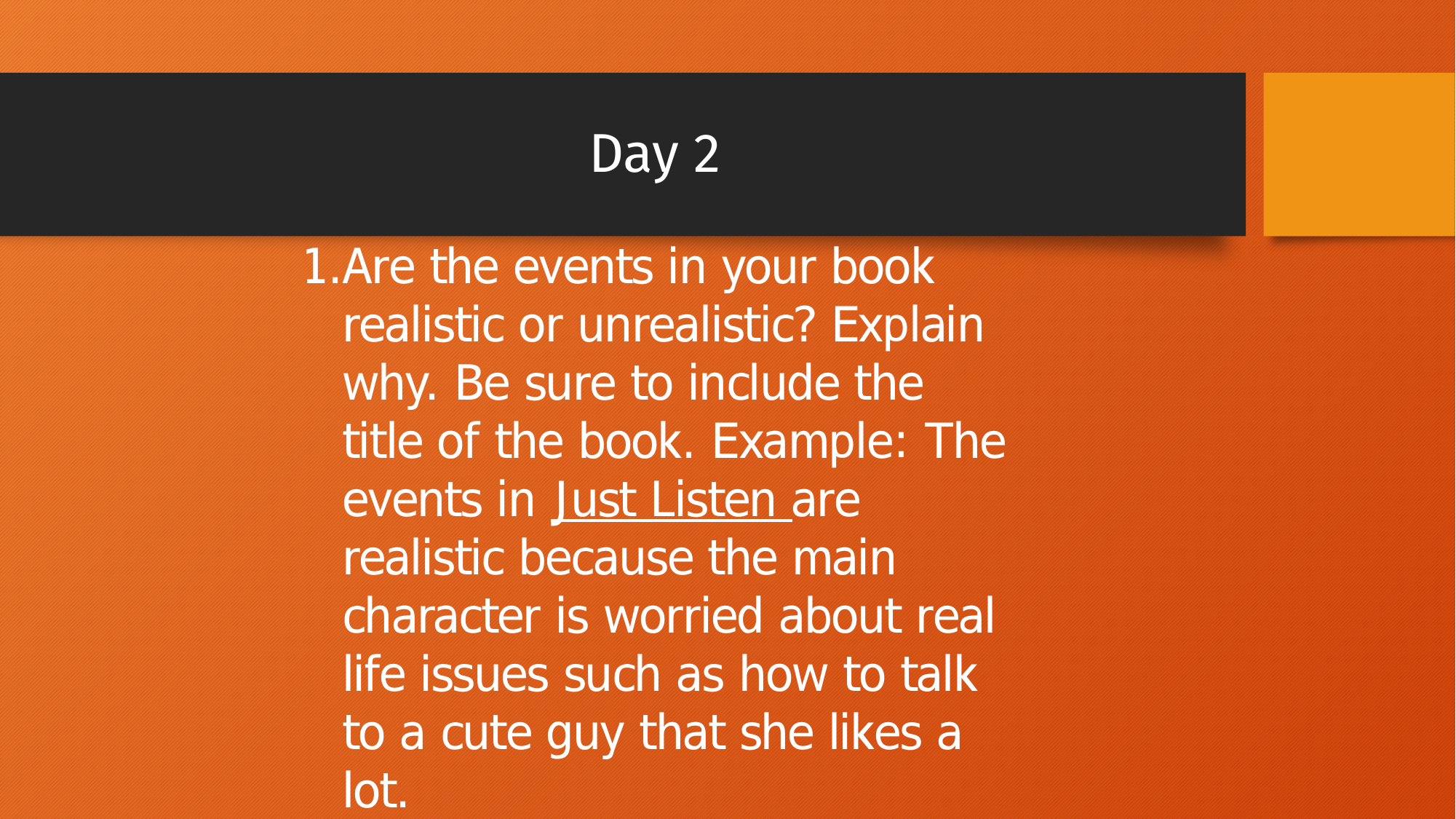

# Day 2
Are the events in your book realistic or unrealistic? Explain why. Be sure to include the title of the book. Example: The events in Just Listen are realistic because the main character is worried about real life issues such as how to talk to a cute guy that she likes a lot.